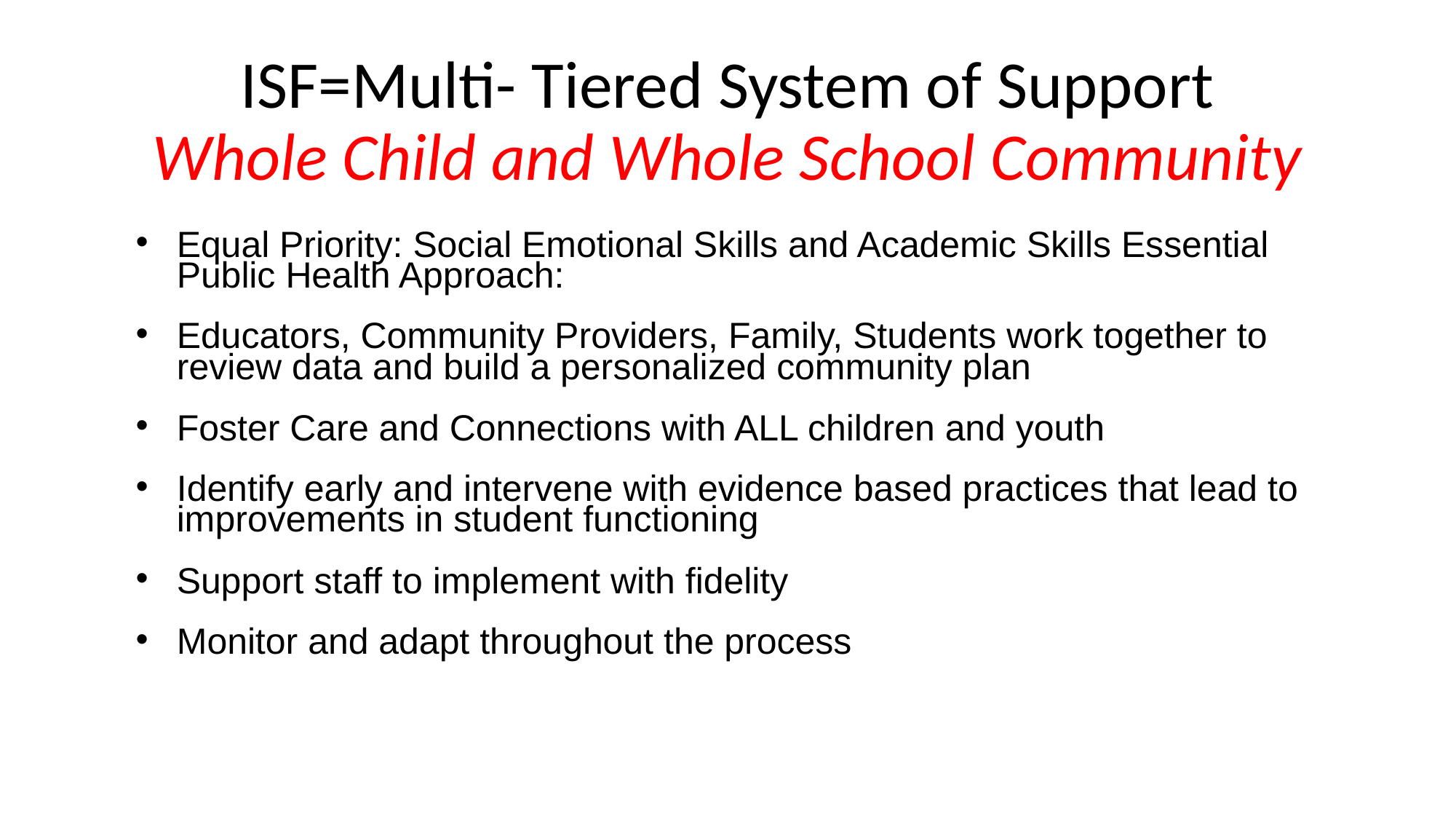

# ISF=Multi- Tiered System of Support Whole Child and Whole School Community
Equal Priority: Social Emotional Skills and Academic Skills Essential Public Health Approach:

Educators, Community Providers, Family, Students work together to review data and build a personalized community plan

Foster Care and Connections with ALL children and youth

Identify early and intervene with evidence based practices that lead to improvements in student functioning

Support staff to implement with fidelity

Monitor and adapt throughout the process